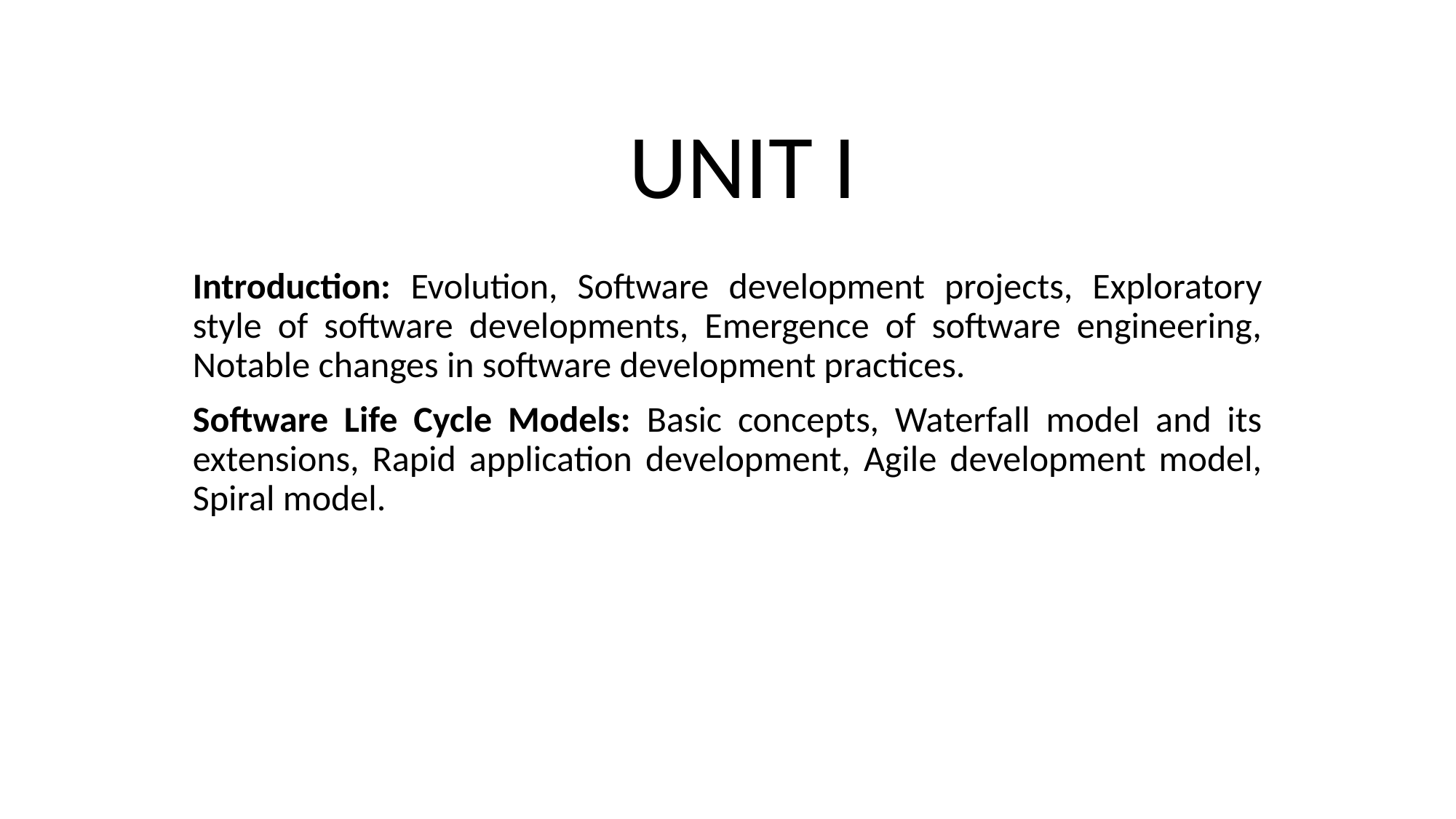

# UNIT I
Introduction: Evolution, Software development projects, Exploratory style of software developments, Emergence of software engineering, Notable changes in software development practices.
Software Life Cycle Models: Basic concepts, Waterfall model and its extensions, Rapid application development, Agile development model, Spiral model.